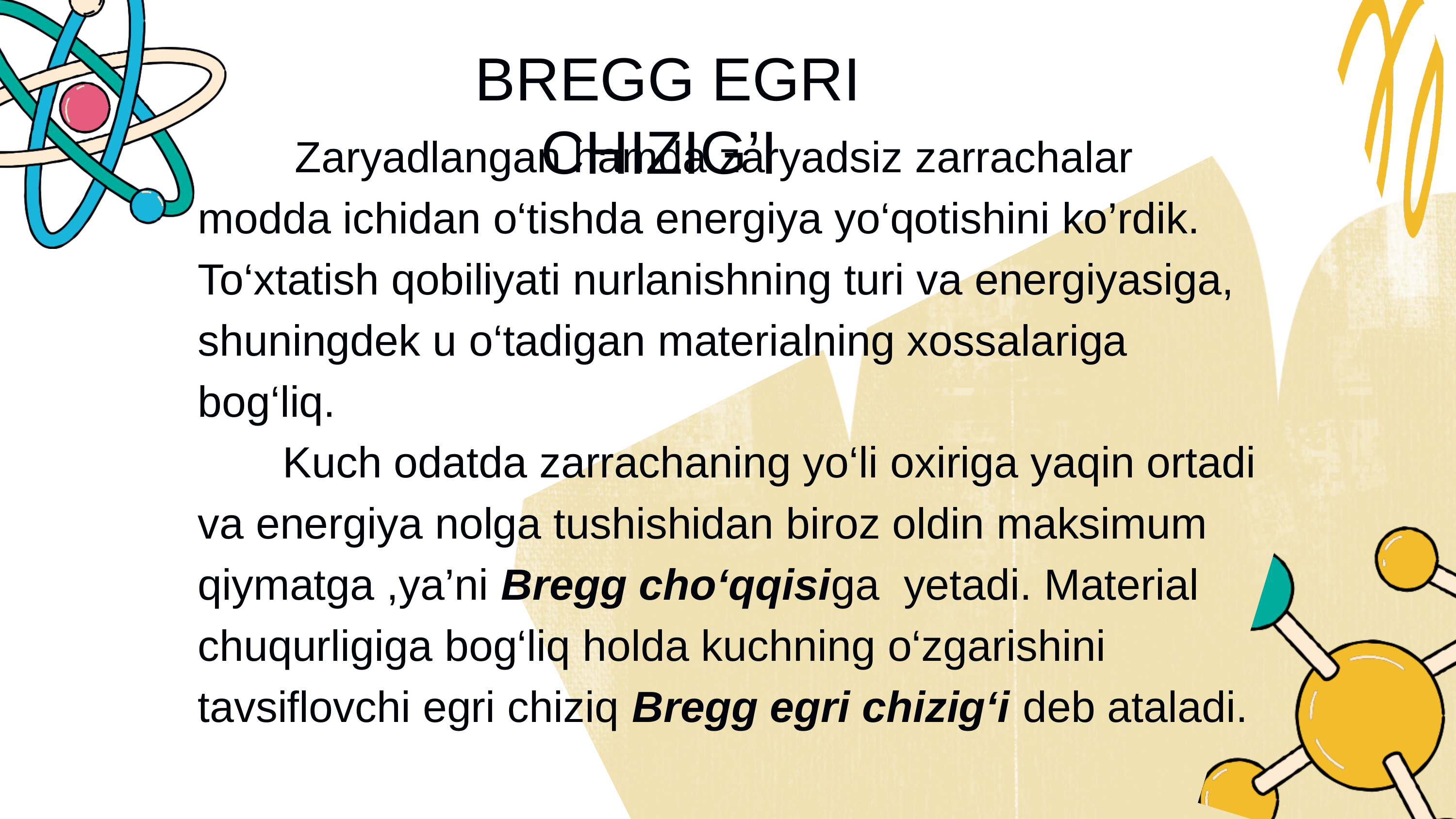

BREGG EGRI CHIZIG’I

        Zaryadlangan hamda zaryadsiz zarrachalar modda ichidan o‘tishda energiya yo‘qotishini ko’rdik. To‘xtatish qobiliyati nurlanishning turi va energiyasiga, shuningdek u o‘tadigan materialning xossalariga bog‘liq.
       Kuch odatda zarrachaning yo‘li oxiriga yaqin ortadi va energiya nolga tushishidan biroz oldin maksimum qiymatga ,ya’ni Bregg cho‘qqisiga  yetadi. Material chuqurligiga bog‘liq holda kuchning o‘zgarishini tavsiflovchi egri chiziq Bregg egri chizig‘i deb ataladi.